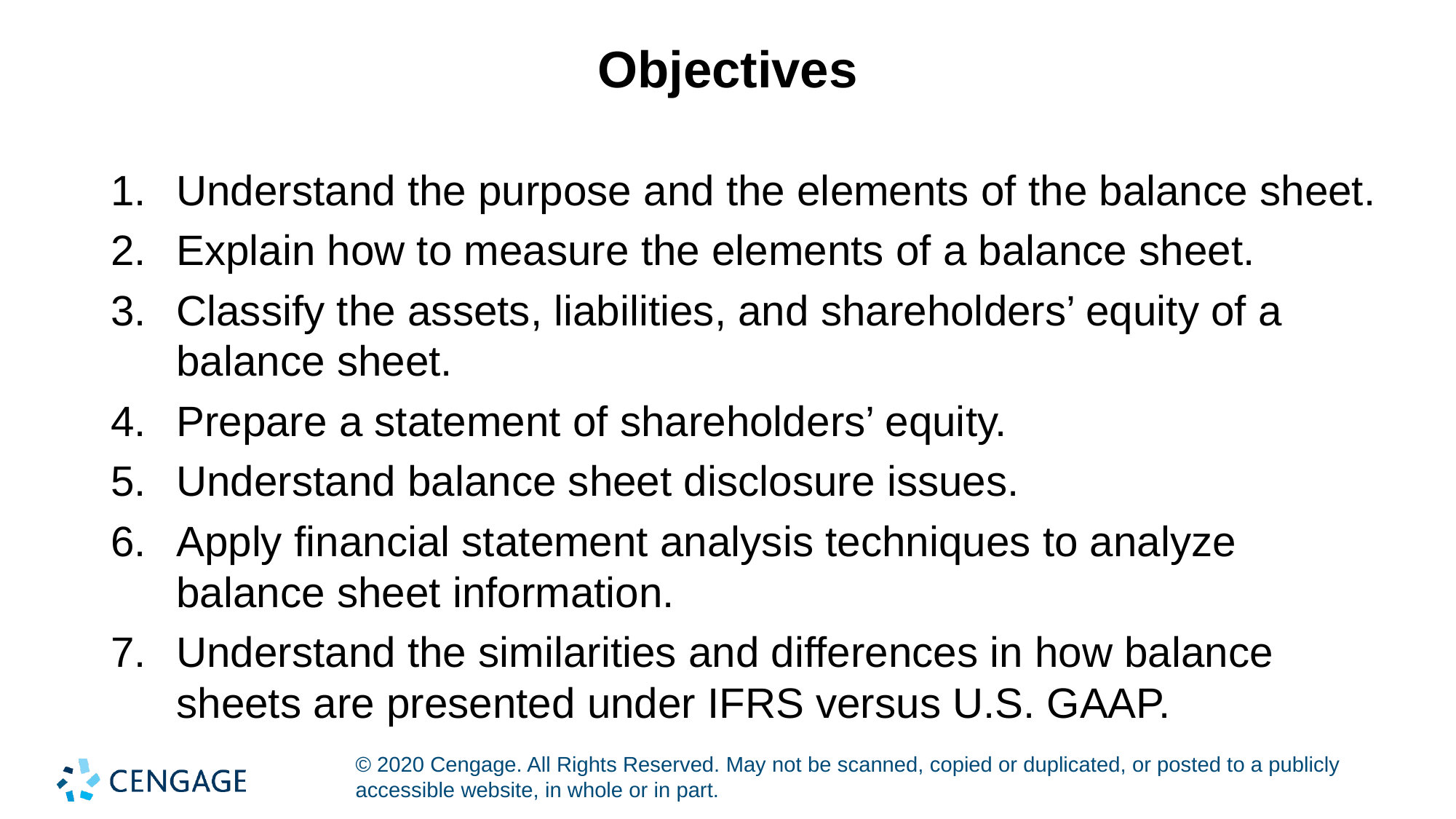

# Objectives
Understand the purpose and the elements of the balance sheet.
Explain how to measure the elements of a balance sheet.
Classify the assets, liabilities, and shareholders’ equity of a balance sheet.
Prepare a statement of shareholders’ equity.
Understand balance sheet disclosure issues.
Apply financial statement analysis techniques to analyze balance sheet information.
Understand the similarities and differences in how balance sheets are presented under IFRS versus U.S. GAAP.